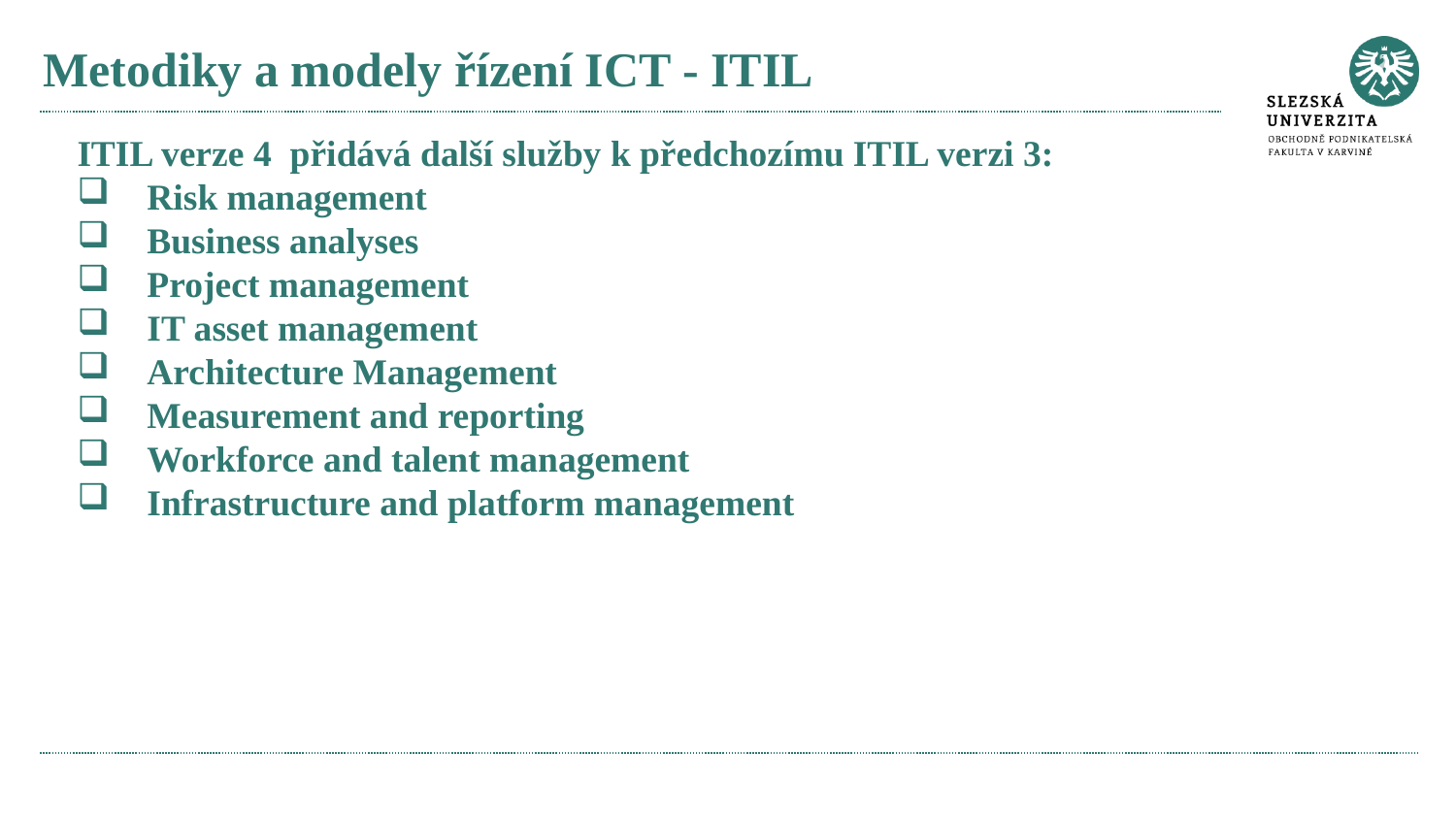

# Metodiky a modely řízení ICT - ITIL
ITIL verze 4  přidává další služby k předchozímu ITIL verzi 3:
    Risk management
    Business analyses
    Project management
    IT asset management
    Architecture Management
    Measurement and reporting
    Workforce and talent management
    Infrastructure and platform management